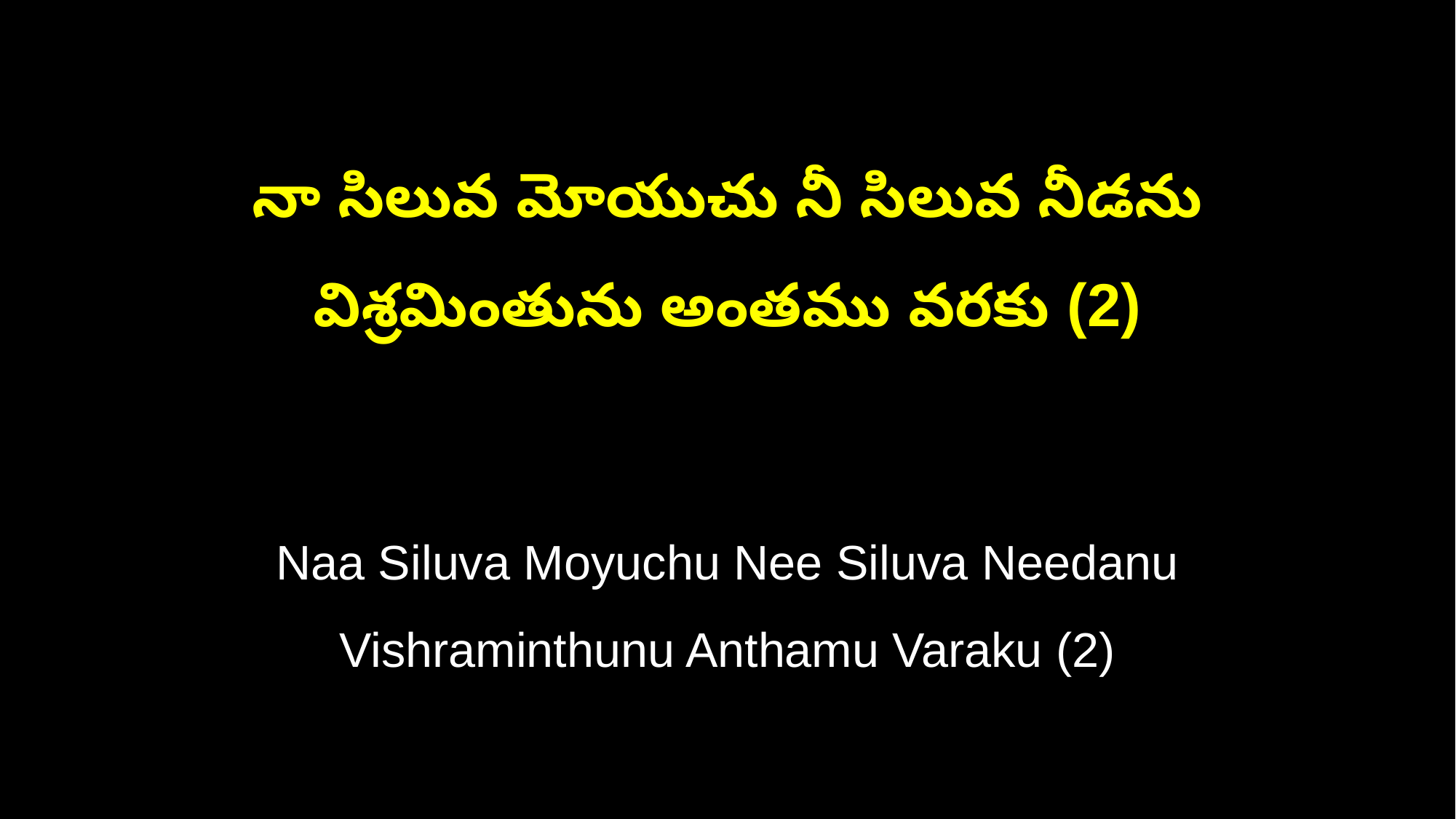

నా సిలువ మోయుచు నీ సిలువ నీడను
విశ్రమింతును అంతము వరకు (2)
Naa Siluva Moyuchu Nee Siluva Needanu
Vishraminthunu Anthamu Varaku (2)